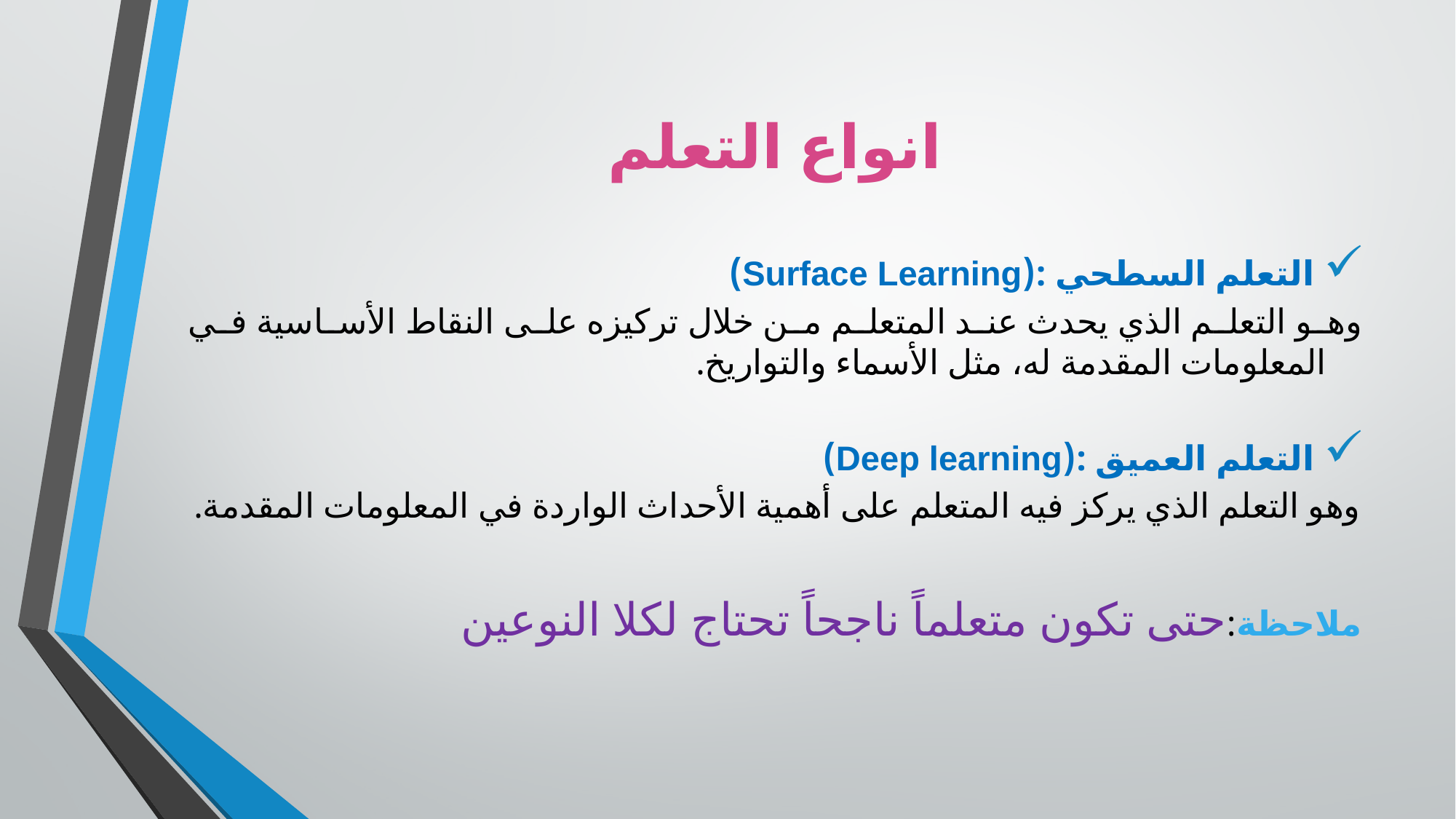

# انواع التعلم
 التعلم السطحي :(Surface Learning)
وهو التعلم الذي يحدث عند المتعلم من خلال تركيزه على النقاط الأساسية في المعلومات المقدمة له، مثل الأسماء والتواريخ.

 التعلم العميق :(Deep learning)
وهو التعلم الذي يركز فيه المتعلم على أهمية الأحداث الواردة في المعلومات المقدمة.

ملاحظة:حتى تكون متعلماً ناجحاً تحتاج لكلا النوعين